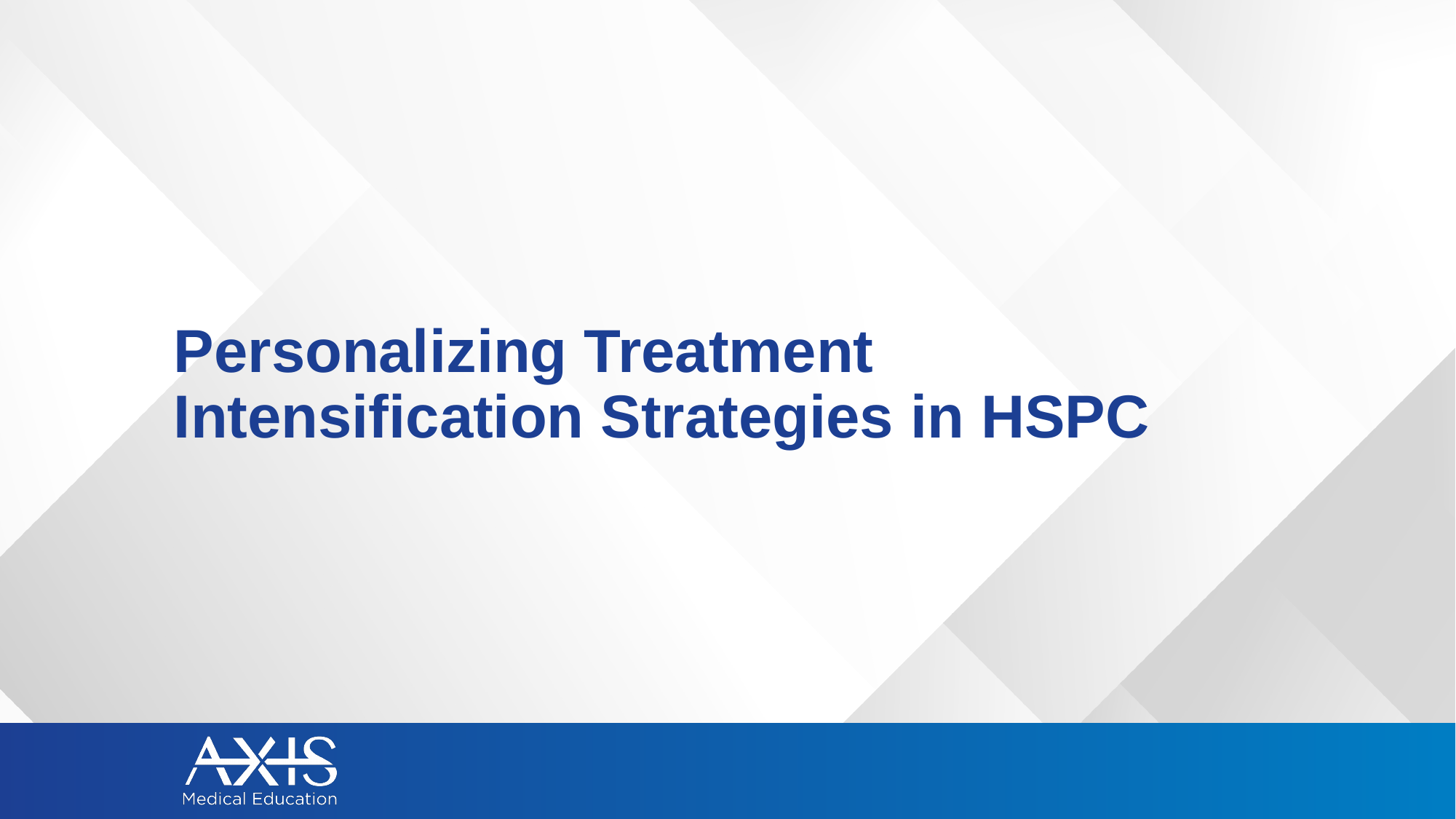

# Personalizing Treatment Intensification Strategies in HSPC